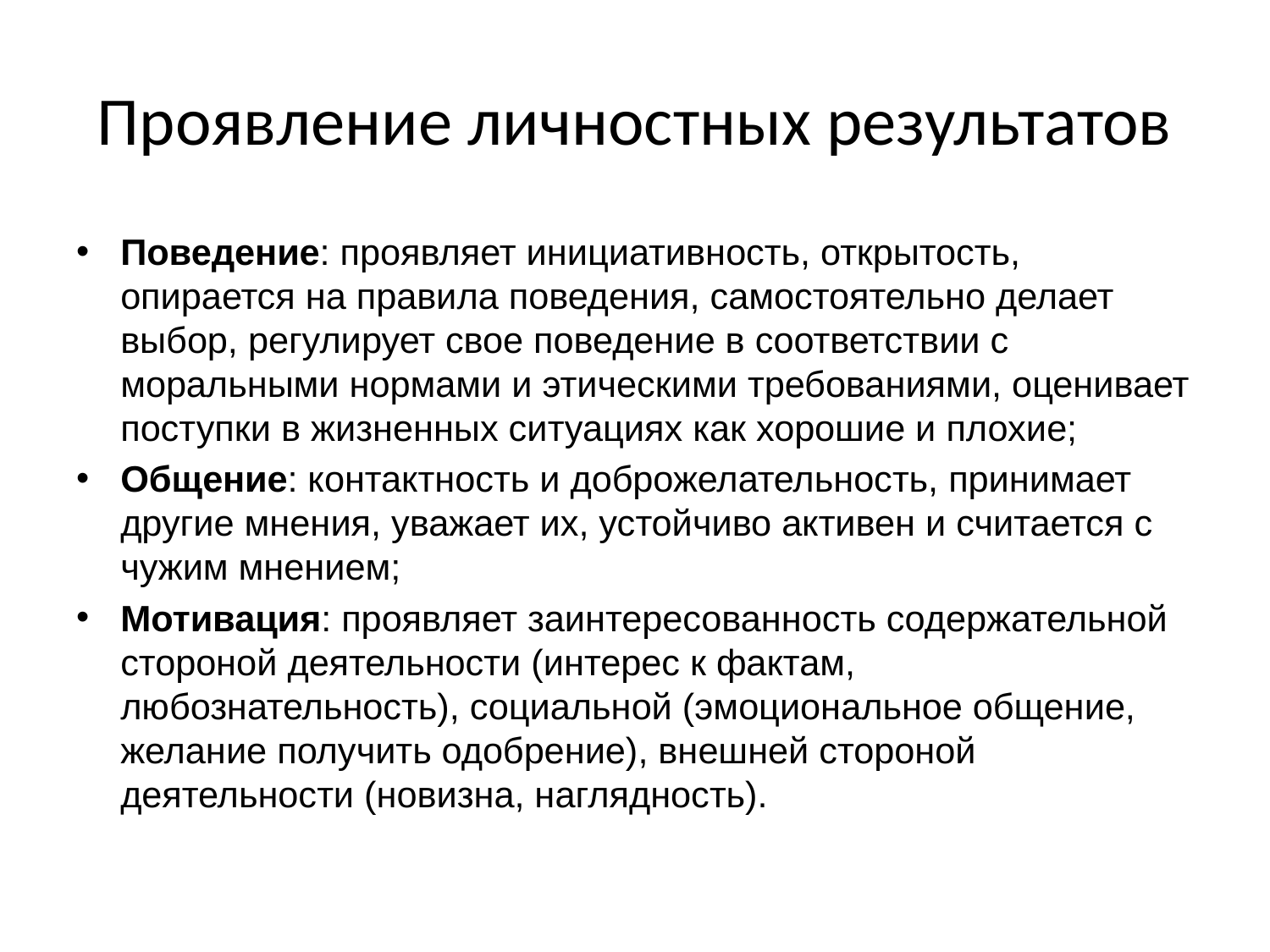

# Проявление личностных результатов
Поведение: проявляет инициативность, открытость, опирается на правила поведения, самостоятельно делает выбор, регулирует свое поведение в соответствии с моральными нормами и этическими требованиями, оценивает поступки в жизненных ситуациях как хорошие и плохие;
Общение: контактность и доброжелательность, принимает другие мнения, уважает их, устойчиво активен и считается с чужим мнением;
Мотивация: проявляет заинтересованность содержательной стороной деятельности (интерес к фактам, любознательность), социальной (эмоциональное общение, желание получить одобрение), внешней стороной деятельности (новизна, наглядность).